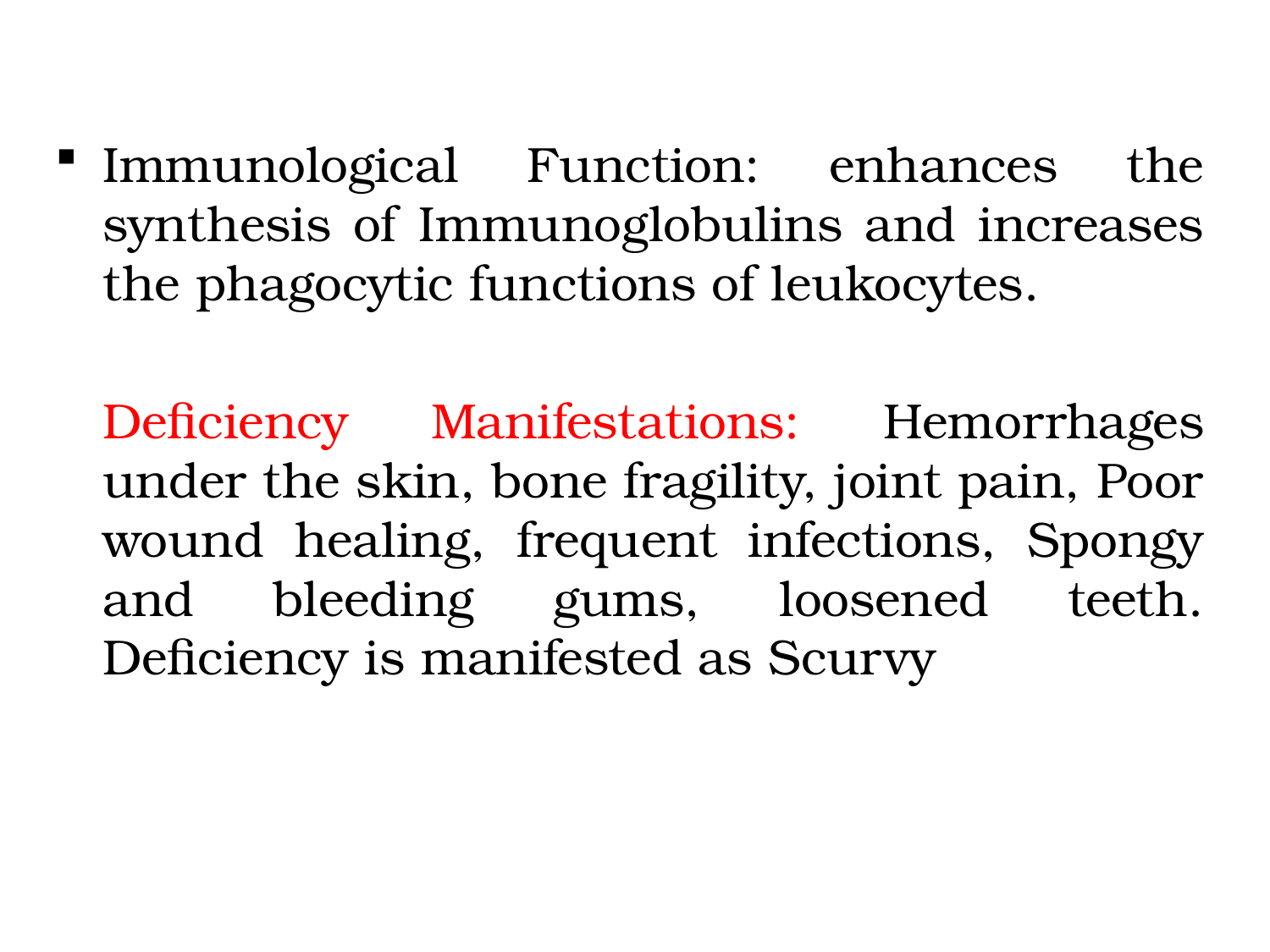

Immunological Function: enhances the synthesis of Immunoglobulins and increases the phagocytic functions of leukocytes.

	Deficiency Manifestations: Hemorrhages under the skin, bone fragility, joint pain, Poor wound healing, frequent infections, Spongy and bleeding gums, loosened teeth. Deficiency is manifested as Scurvy